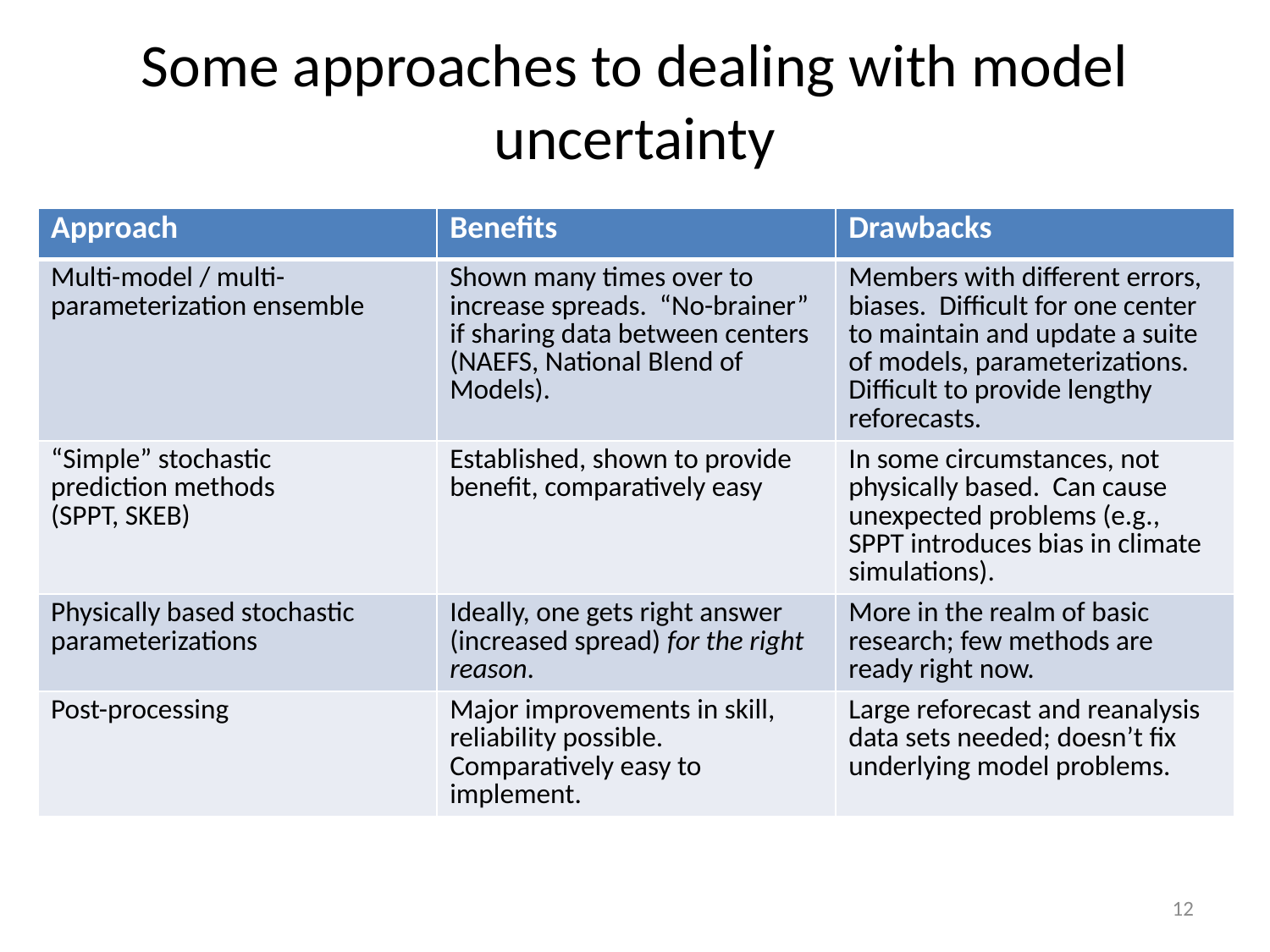

# Some approaches to dealing with model uncertainty
| Approach | Benefits | Drawbacks |
| --- | --- | --- |
| Multi-model / multi-parameterization ensemble | Shown many times over to increase spreads. “No-brainer” if sharing data between centers (NAEFS, National Blend of Models). | Members with different errors, biases. Difficult for one center to maintain and update a suite of models, parameterizations. Difficult to provide lengthy reforecasts. |
| “Simple” stochastic prediction methods (SPPT, SKEB) | Established, shown to provide benefit, comparatively easy | In some circumstances, not physically based. Can cause unexpected problems (e.g., SPPT introduces bias in climate simulations). |
| Physically based stochastic parameterizations | Ideally, one gets right answer (increased spread) for the right reason. | More in the realm of basic research; few methods are ready right now. |
| Post-processing | Major improvements in skill, reliability possible. Comparatively easy to implement. | Large reforecast and reanalysis data sets needed; doesn’t fix underlying model problems. |
12